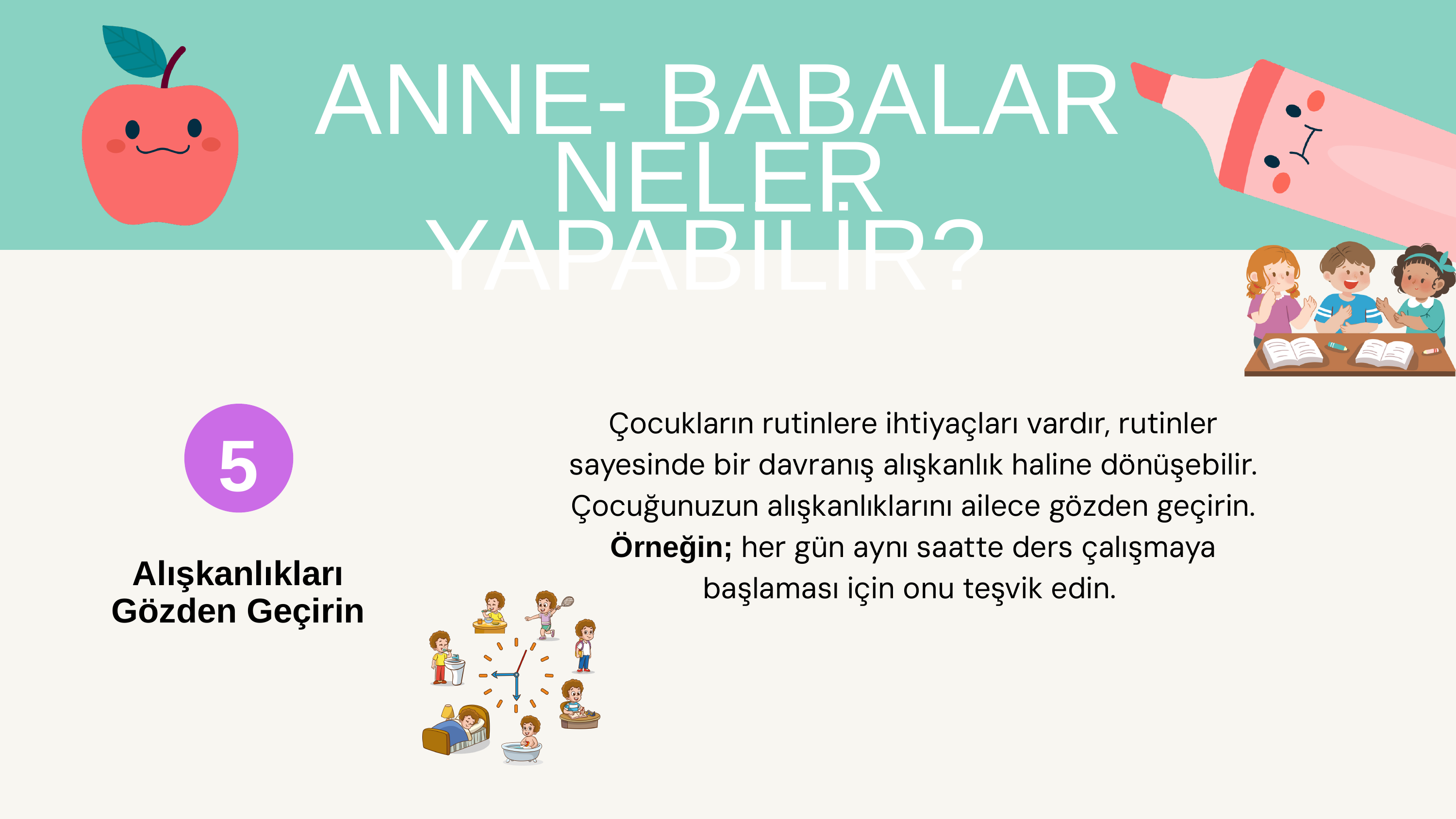

ANNE- BABALAR NELER YAPABİLİR?

Çocukların rutinlere ihtiyaçları vardır, rutinler sayesinde bir davranış alışkanlık haline dönüşebilir. Çocuğunuzun alışkanlıklarını ailece gözden geçirin. Örneğin; her gün aynı saatte ders çalışmaya başlaması için onu teşvik edin.

5
Alışkanlıkları Gözden Geçirin